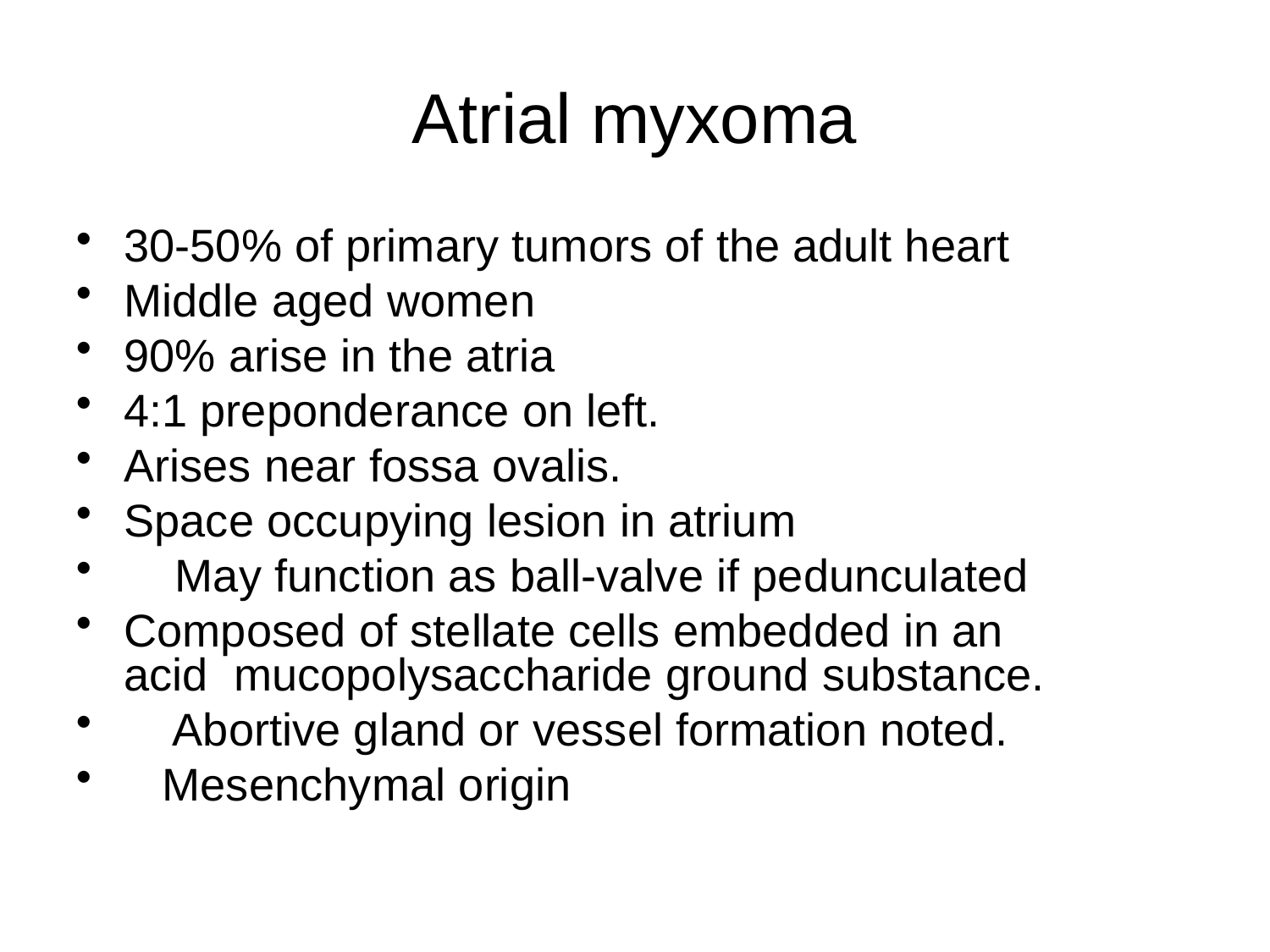

# Atrial myxoma
30-50% of primary tumors of the adult heart
Middle aged women
90% arise in the atria
4:1 preponderance on left.
Arises near fossa ovalis.
Space occupying lesion in atrium
May function as ball-valve if pedunculated
Composed of stellate cells embedded in an acid  mucopolysaccharide ground substance.
Abortive gland or vessel formation noted.
Mesenchymal origin